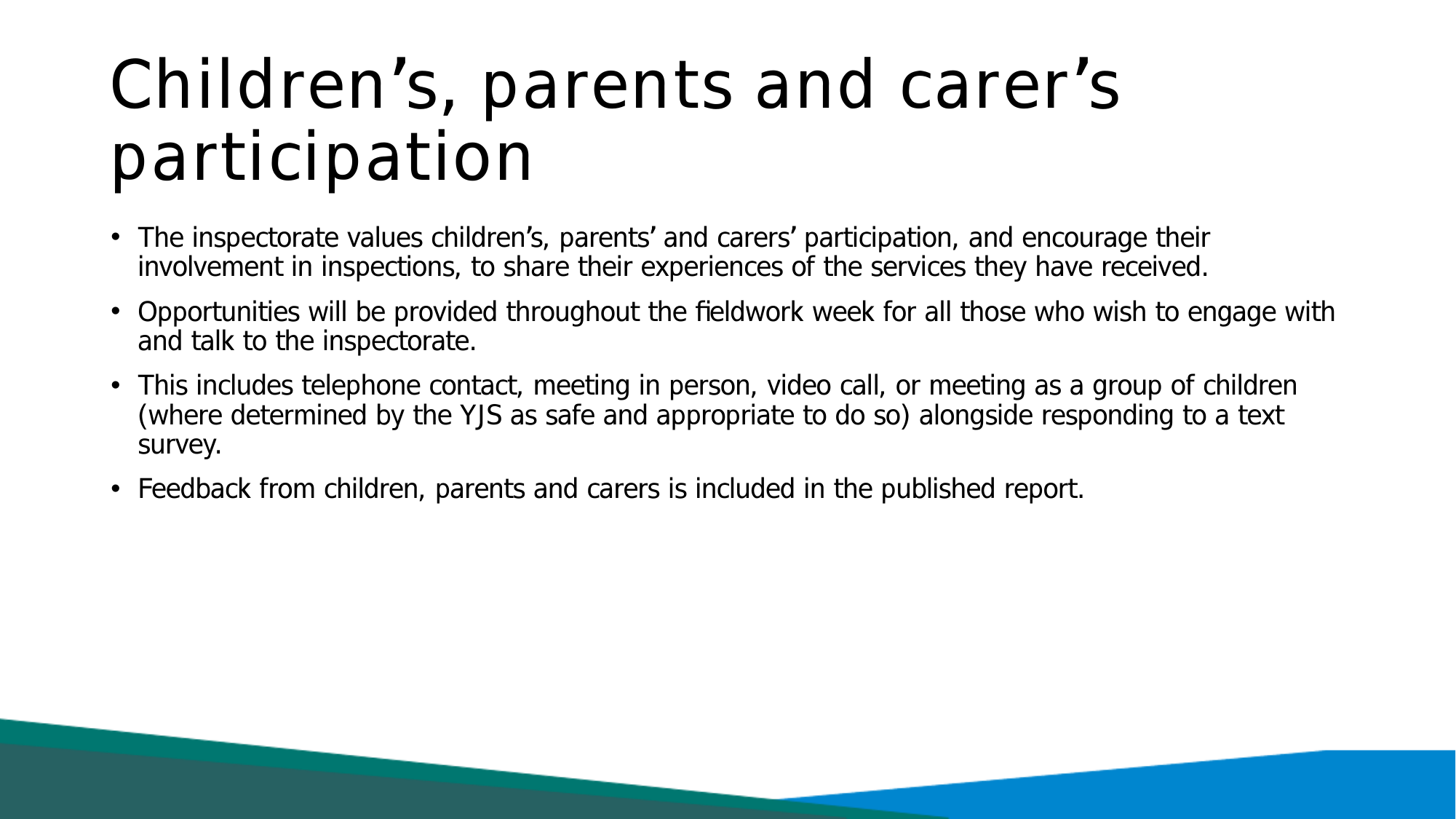

# Children’s, parents and carer’s participation
The inspectorate values children’s, parents’ and carers’ participation, and encourage their involvement in inspections, to share their experiences of the services they have received.
Opportunities will be provided throughout the fieldwork week for all those who wish to engage with and talk to the inspectorate.
This includes telephone contact, meeting in person, video call, or meeting as a group of children (where determined by the YJS as safe and appropriate to do so) alongside responding to a text survey.
Feedback from children, parents and carers is included in the published report.